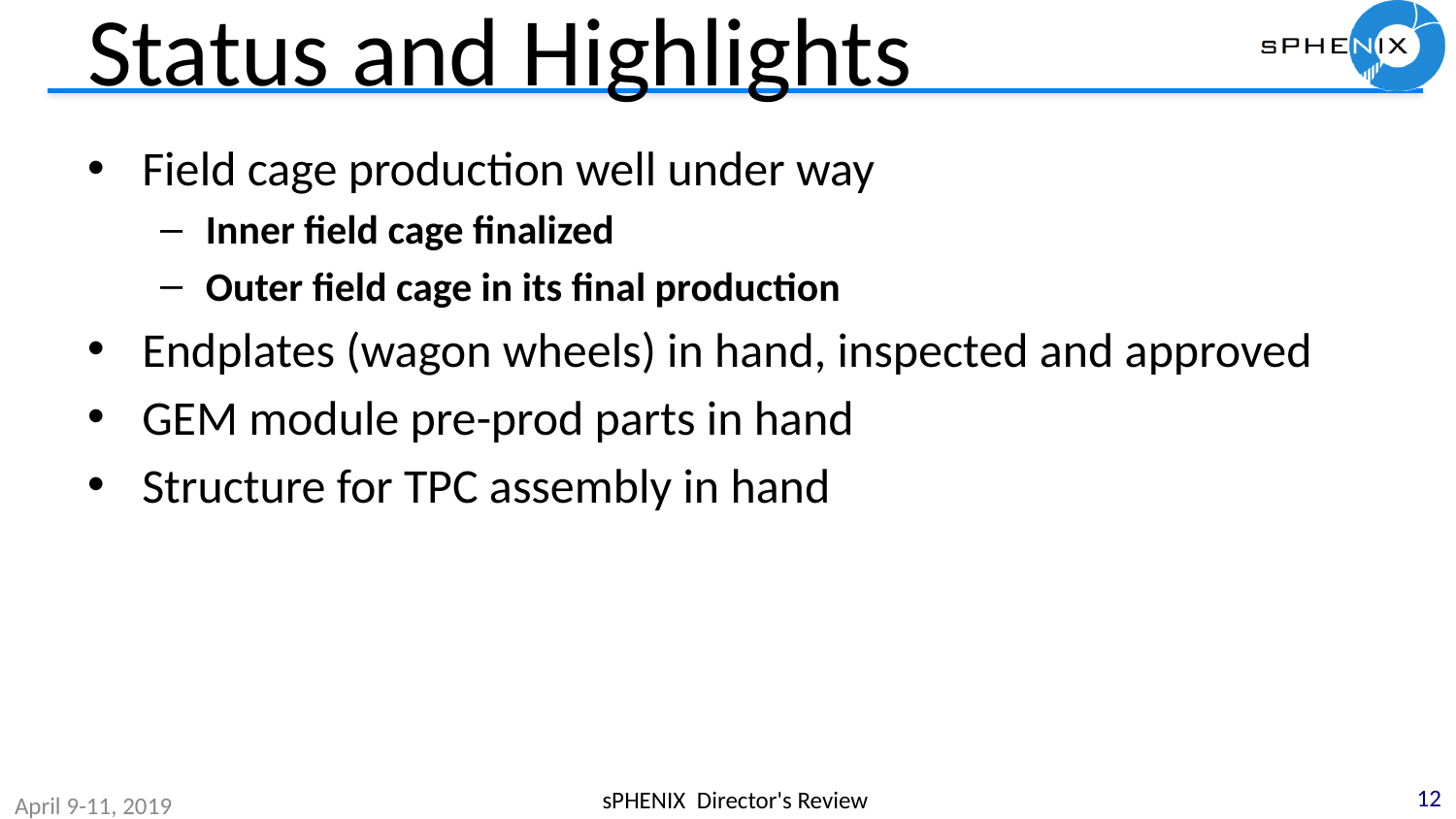

# Status and Highlights
Field cage production well under way
Inner field cage finalized
Outer field cage in its final production
Endplates (wagon wheels) in hand, inspected and approved
GEM module pre-prod parts in hand
Structure for TPC assembly in hand

12
sPHENIX  Director's Review
April 9-11, 2019